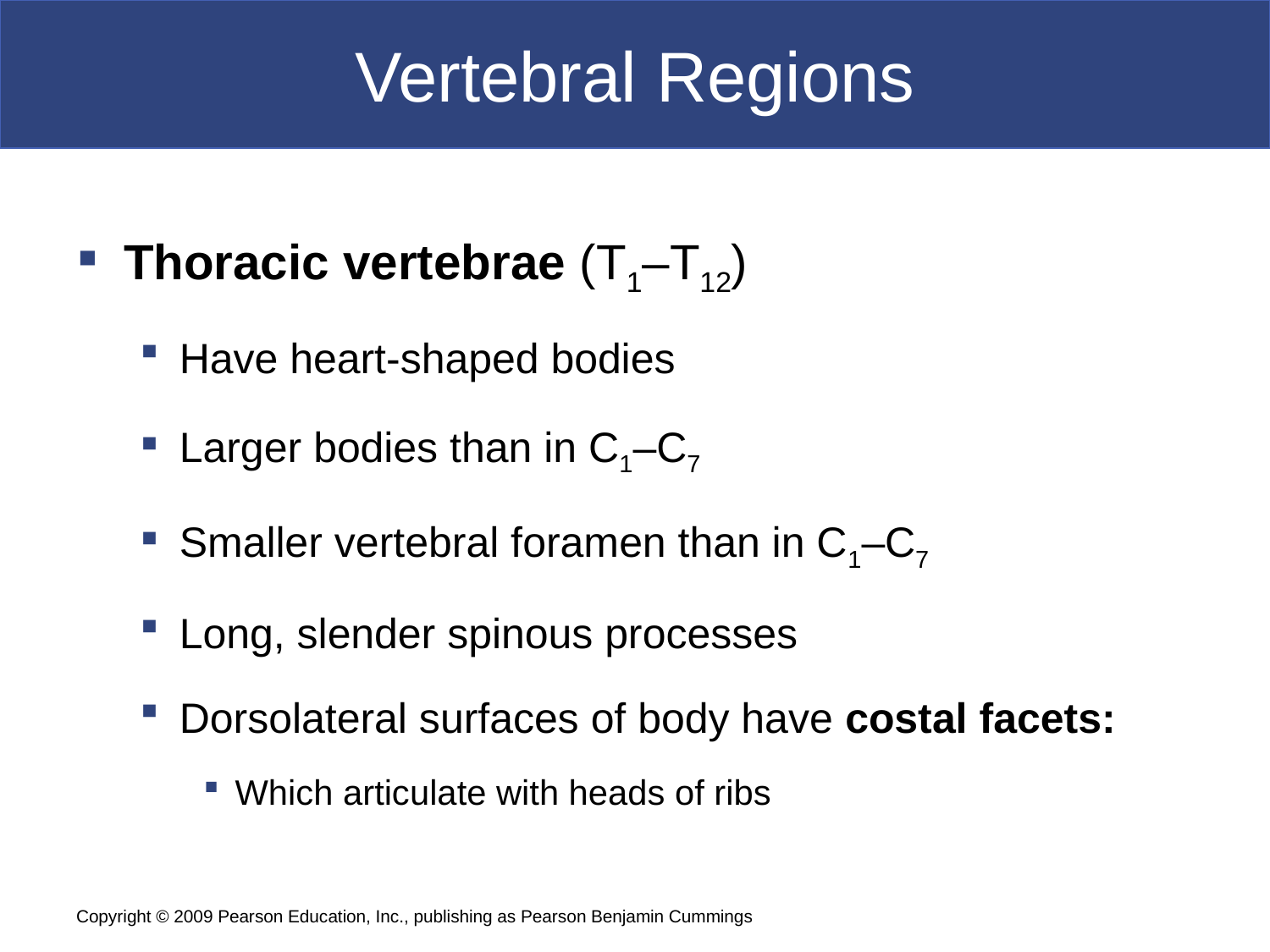

# Vertebral Regions
Thoracic vertebrae (T1–T12)
Have heart-shaped bodies
Larger bodies than in C1–C7
Smaller vertebral foramen than in C1–C7
Long, slender spinous processes
Dorsolateral surfaces of body have costal facets:
Which articulate with heads of ribs

Copyright © 2009 Pearson Education, Inc., publishing as Pearson Benjamin Cummings